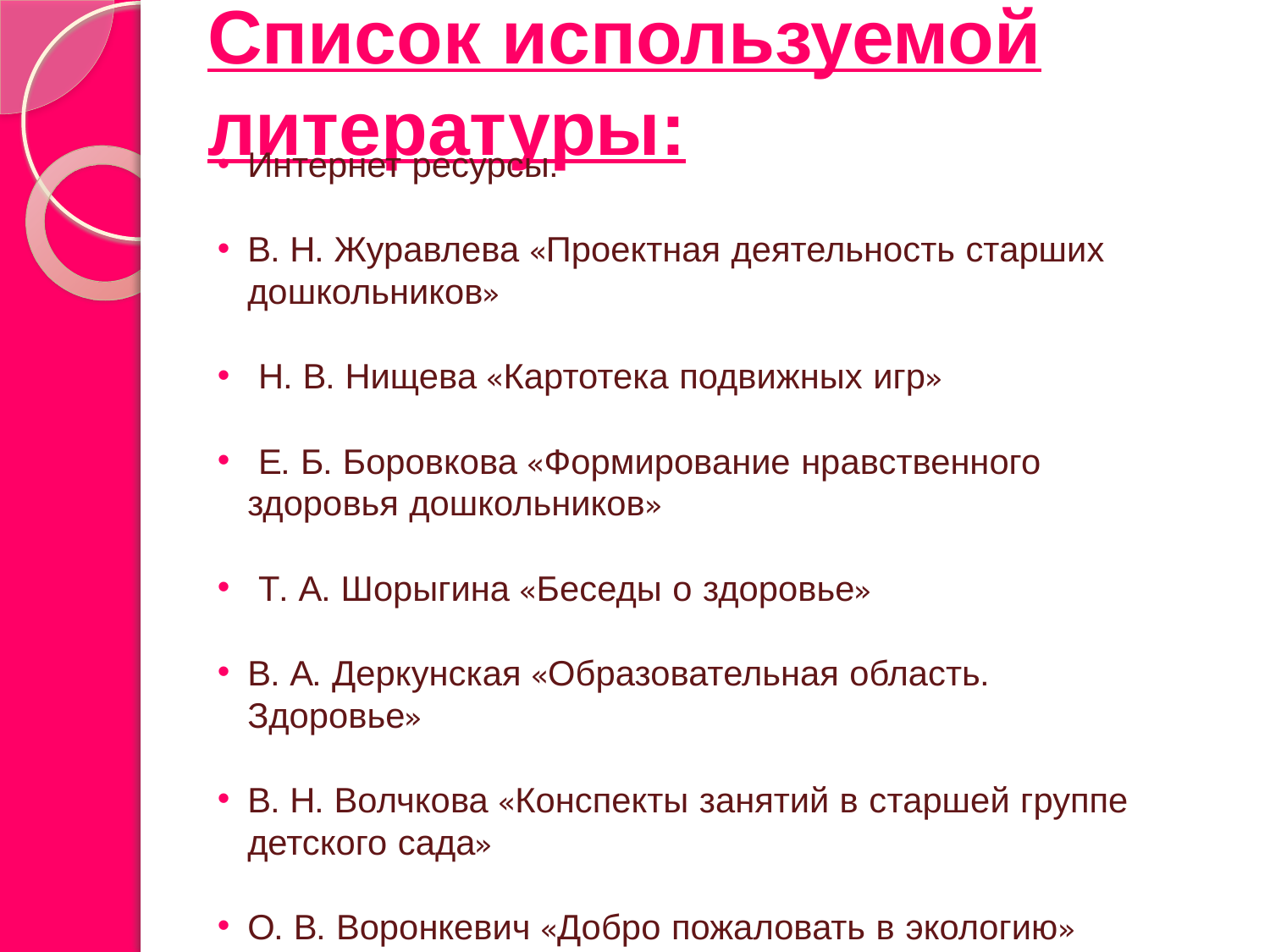

# Список используемой литературы:
Интернет ресурсы.

В. Н. Журавлева «Проектная деятельность старших дошкольников»

 Н. В. Нищева «Картотека подвижных игр»

 Е. Б. Боровкова «Формирование нравственного здоровья дошкольников»

 Т. А. Шорыгина «Беседы о здоровье»

В. А. Деркунская «Образовательная область. Здоровье»

В. Н. Волчкова «Конспекты занятий в старшей группе детского сада»

О. В. Воронкевич «Добро пожаловать в экологию»